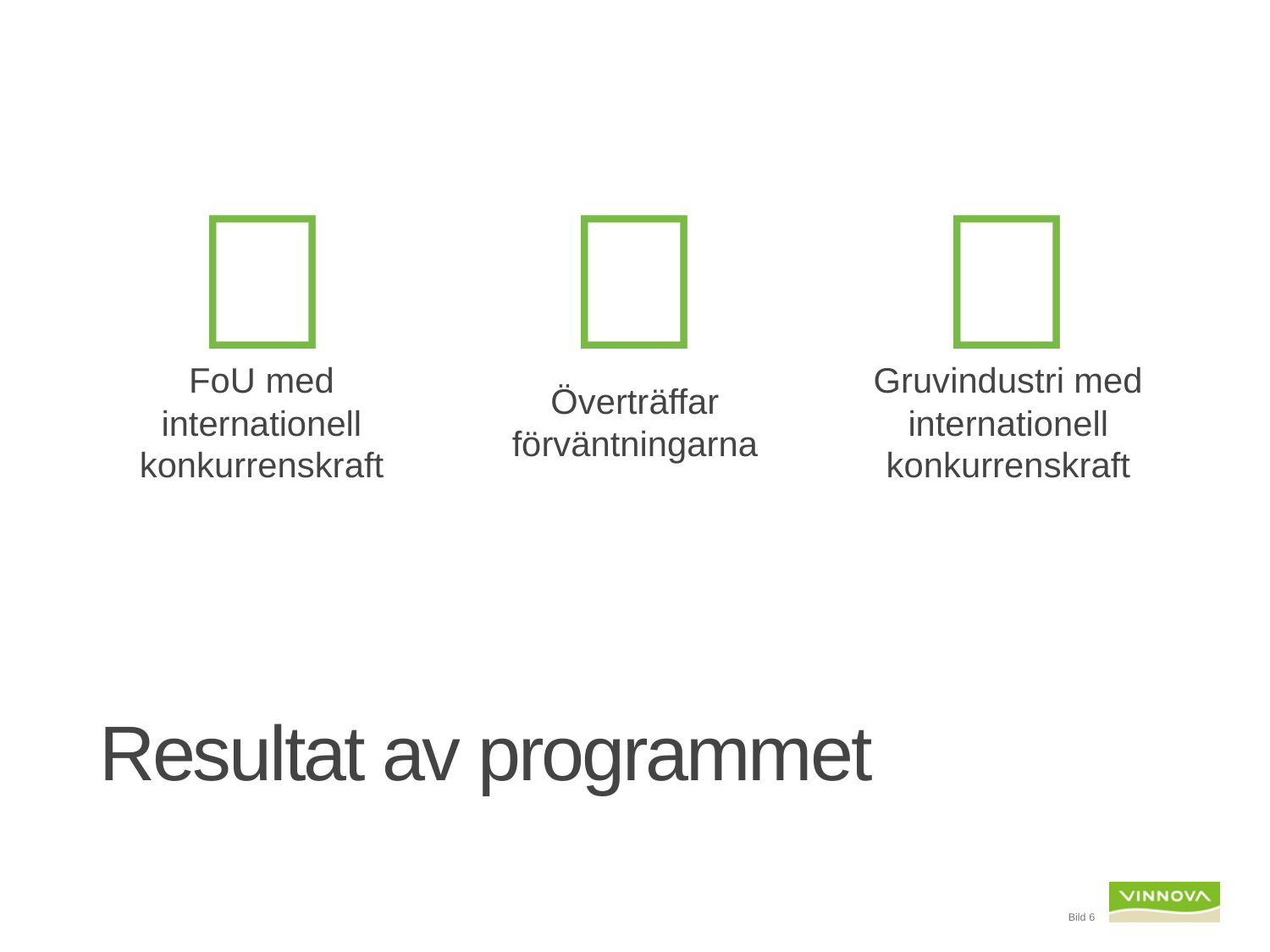

FoU med internationell konkurrenskraft
Överträffar förväntningarna
Gruvindustri med internationell konkurrenskraft
# Resultat av programmet
Bild 6